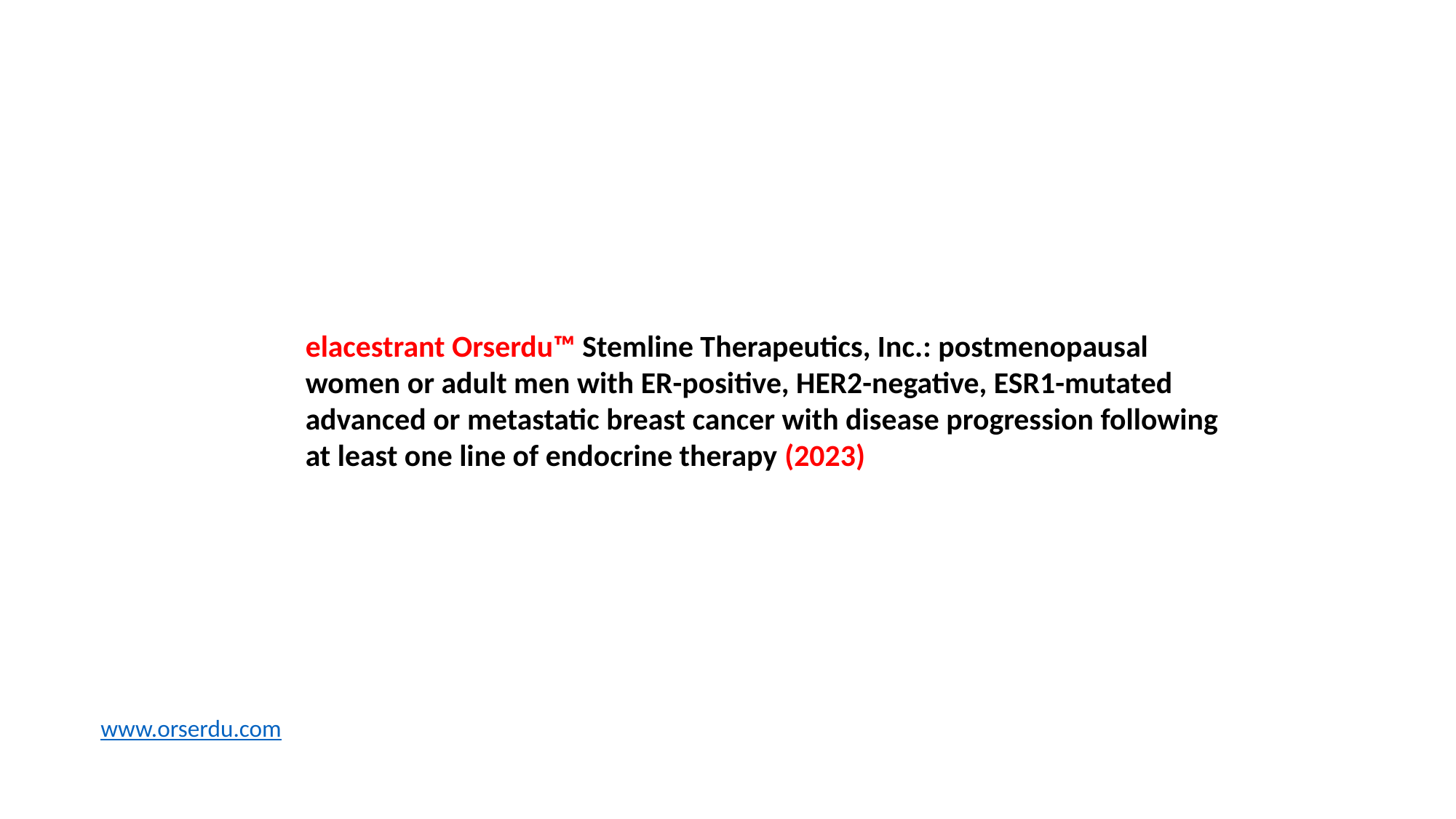

elacestrant Orserdu™ Stemline Therapeutics, Inc.: postmenopausal women or adult men with ER-positive, HER2-negative, ESR1-mutated advanced or metastatic breast cancer with disease progression following at least one line of endocrine therapy (2023)

www.orserdu.com